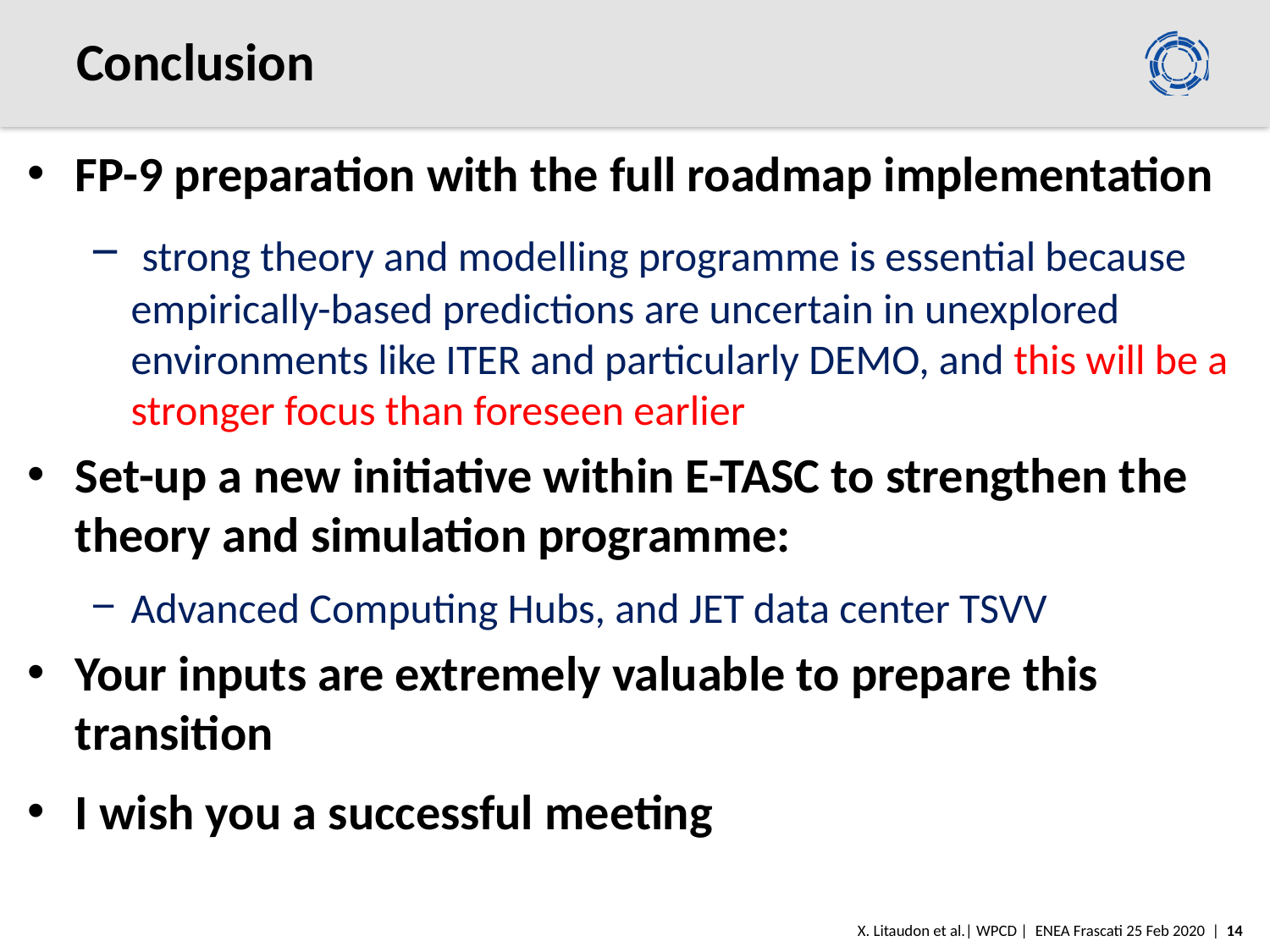

# Conclusion
FP-9 preparation with the full roadmap implementation
 strong theory and modelling programme is essential because empirically-based predictions are uncertain in unexplored environments like ITER and particularly DEMO, and this will be a stronger focus than foreseen earlier
Set-up a new initiative within E-TASC to strengthen the theory and simulation programme:
Advanced Computing Hubs, and JET data center TSVV
Your inputs are extremely valuable to prepare this transition
I wish you a successful meeting